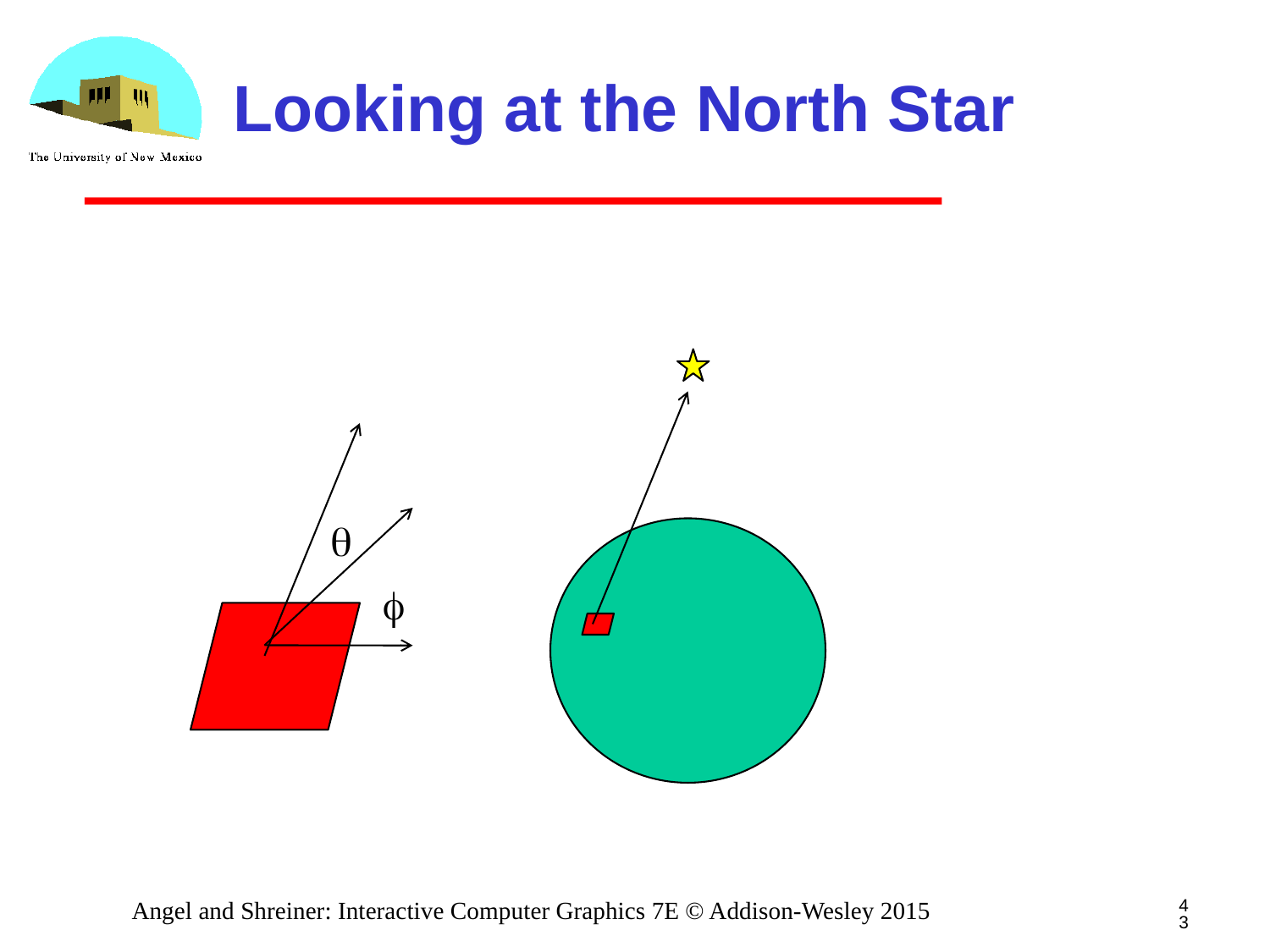

# Looking at the North Star

θ

φ

43
Angel and Shreiner: Interactive Computer Graphics 7E © Addison-Wesley 2015